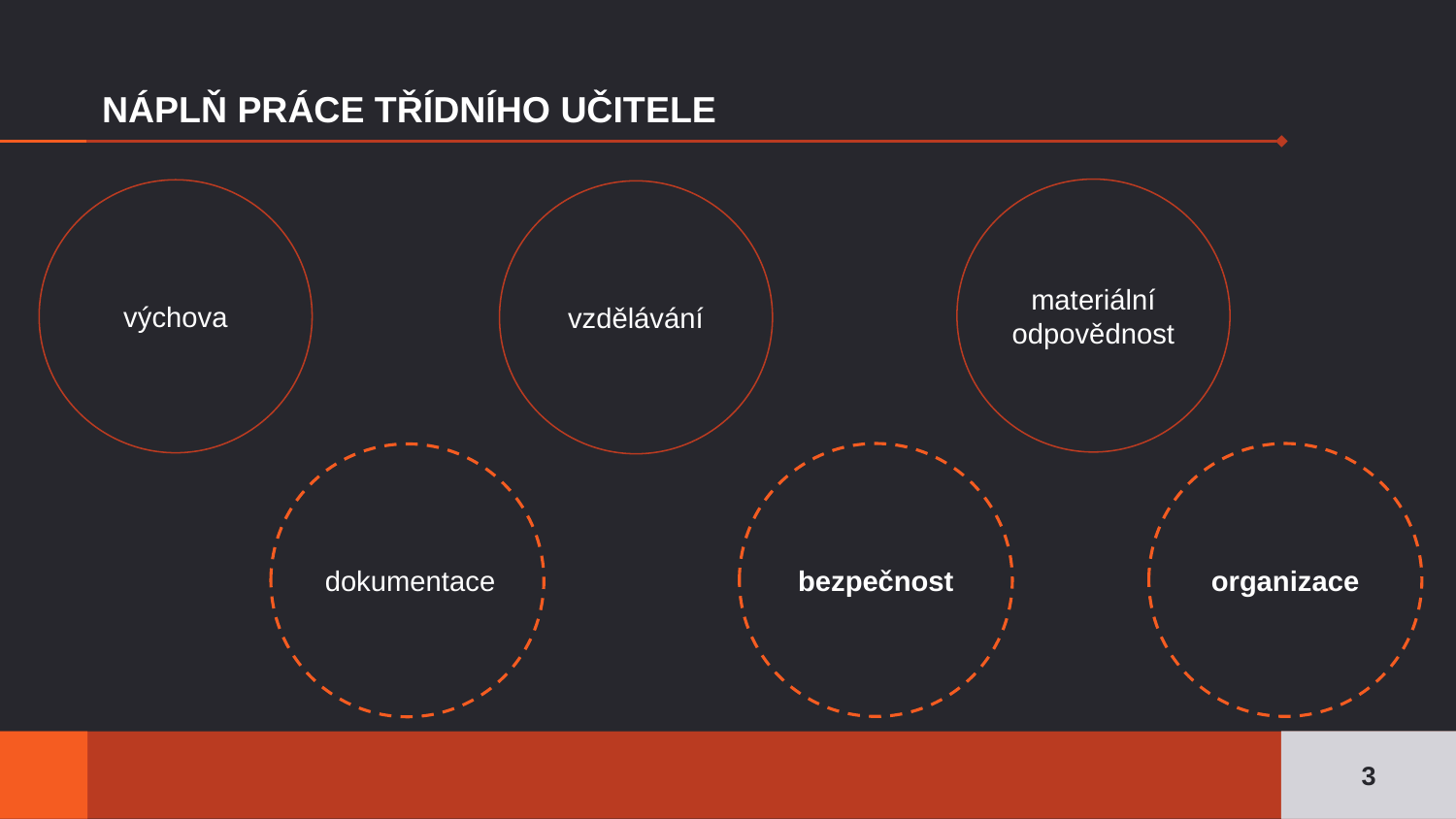

# NÁPLŇ PRÁCE TŘÍDNÍHO UČITELE
materiální odpovědnost
výchova
vzdělávání
bezpečnost
organizace
dokumentace
3